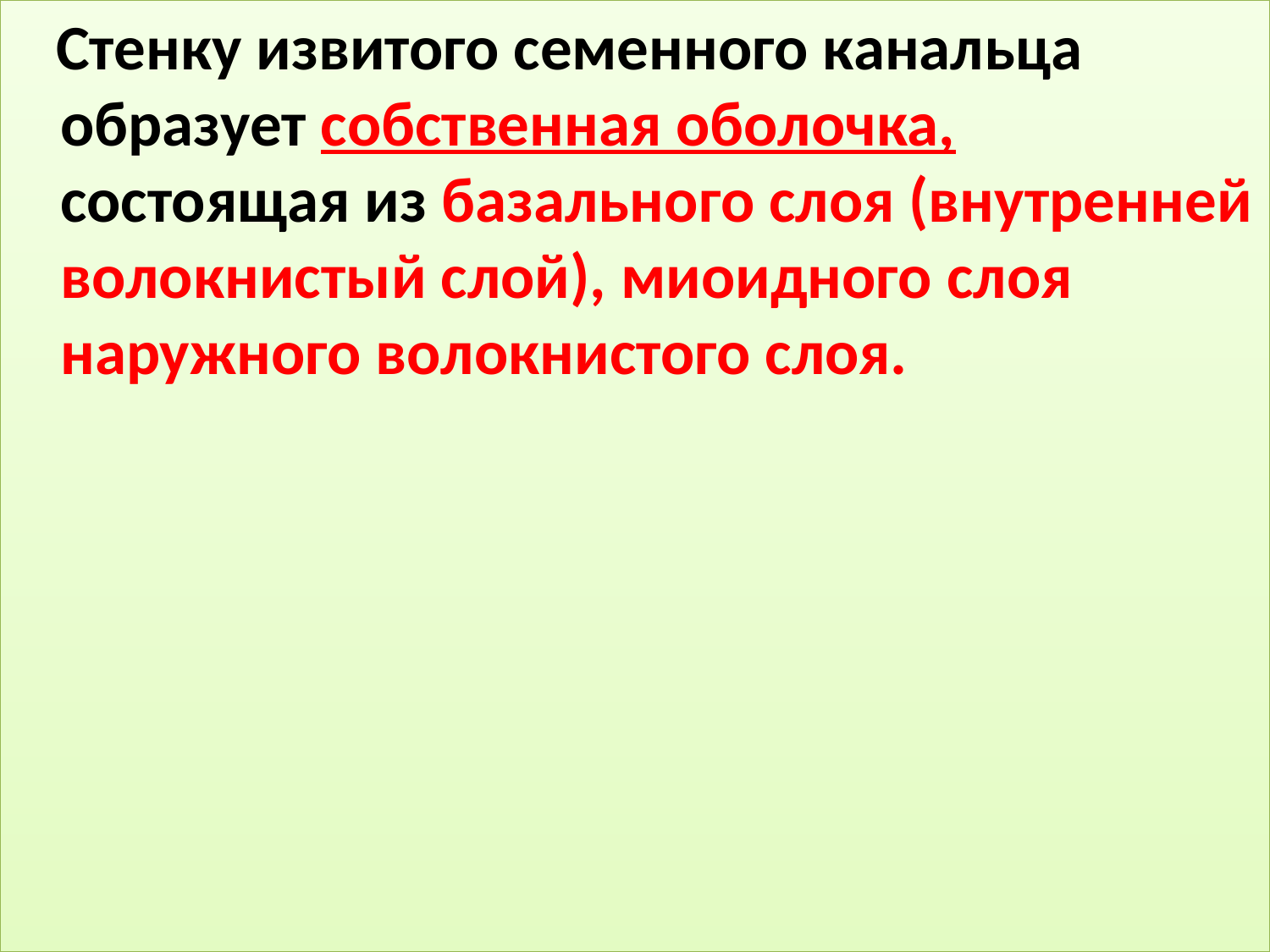

Стенку извитого семенного канальца образует собственная оболочка, состоящая из базального слоя (внутренней волокнистый слой), миоидного слоя наружного волокнистого слоя.
#